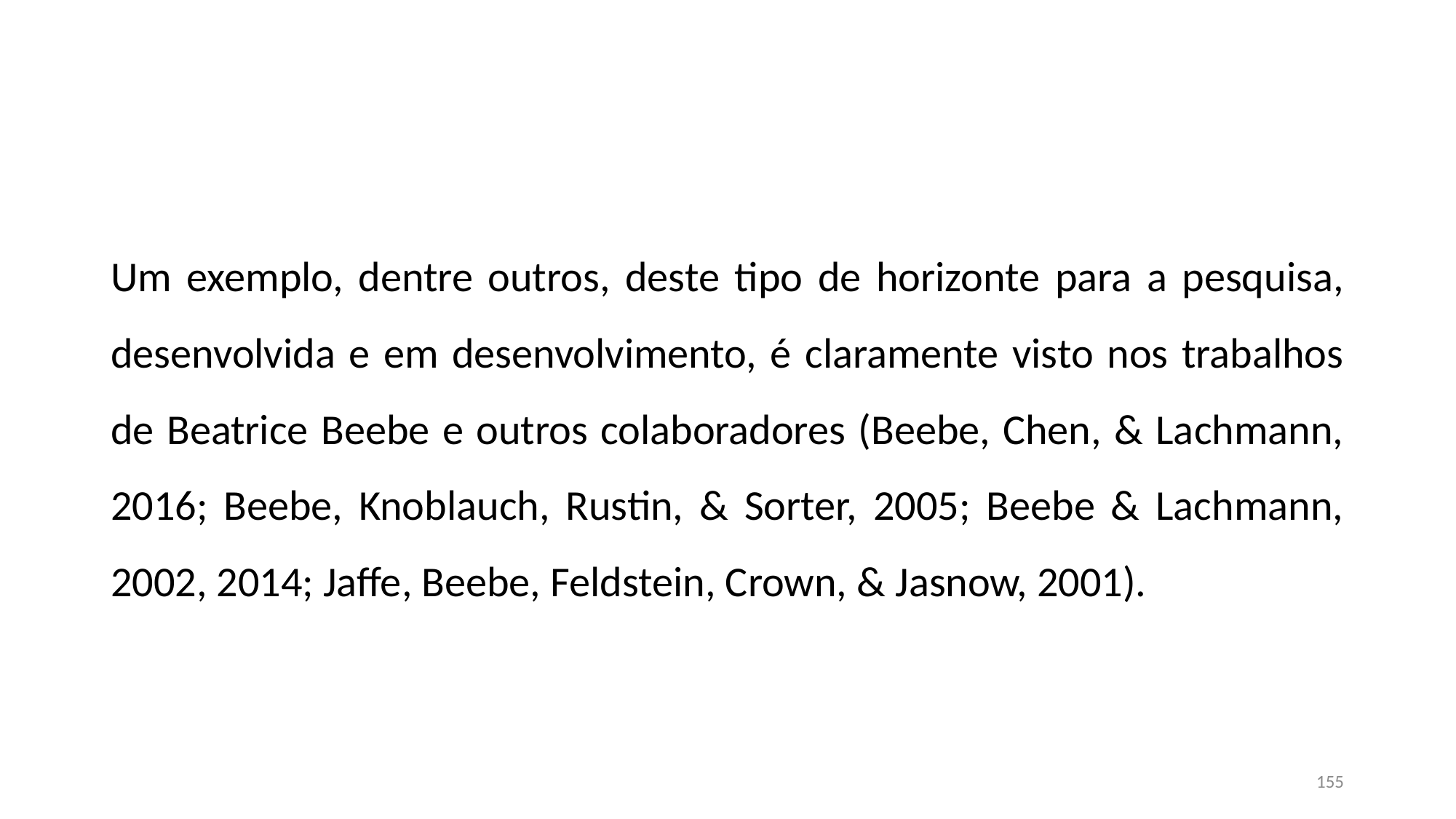

#
Um exemplo, dentre outros, deste tipo de horizonte para a pesquisa, desenvolvida e em desenvolvimento, é claramente visto nos trabalhos de Beatrice Beebe e outros colaboradores (Beebe, Chen, & Lachmann, 2016; Beebe, Knoblauch, Rustin, & Sorter, 2005; Beebe & Lachmann, 2002, 2014; Jaffe, Beebe, Feldstein, Crown, & Jasnow, 2001).

155